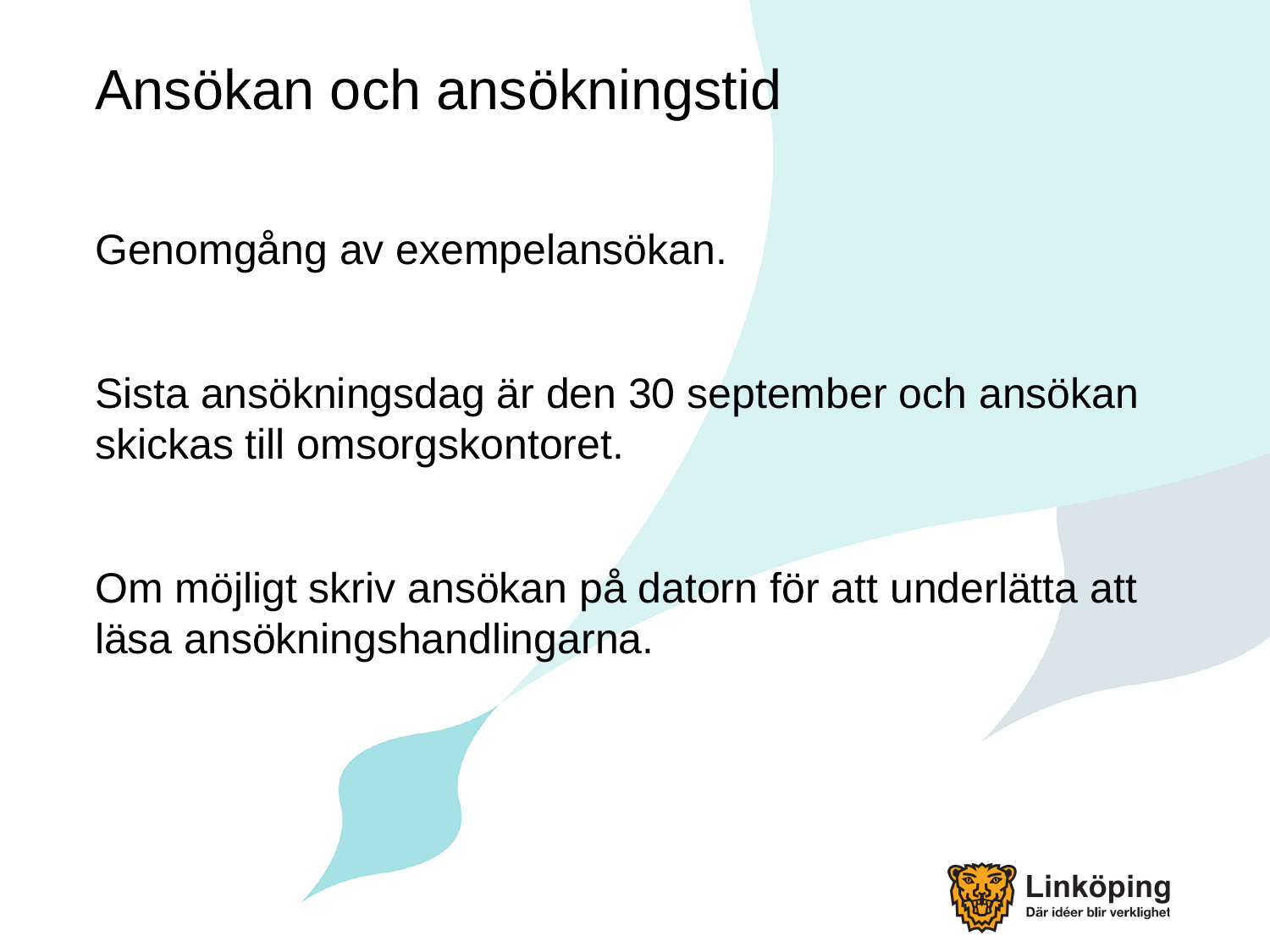

# Ansökan och ansökningstid
Genomgång av exempelansökan.

Sista ansökningsdag är den 30 september och ansökan skickas till omsorgskontoret.

Om möjligt skriv ansökan på datorn för att underlätta att läsa ansökningshandlingarna.